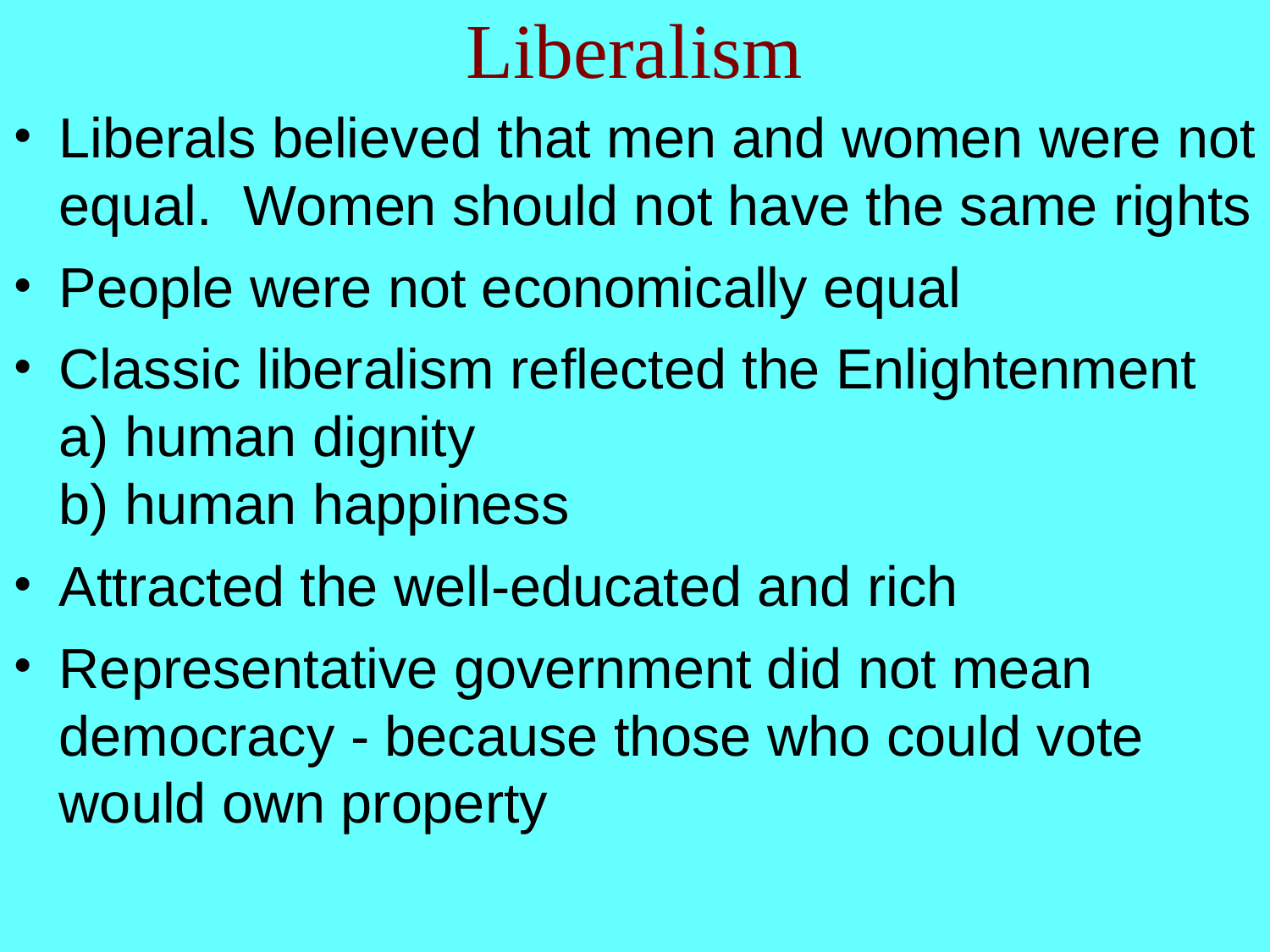

# Liberalism
Liberals believed that men and women were not equal.  Women should not have the same rights
People were not economically equal
Classic liberalism reflected the Enlightenment
a) human dignity
b) human happiness
Attracted the well-educated and rich
Representative government did not mean democracy - because those who could vote would own property